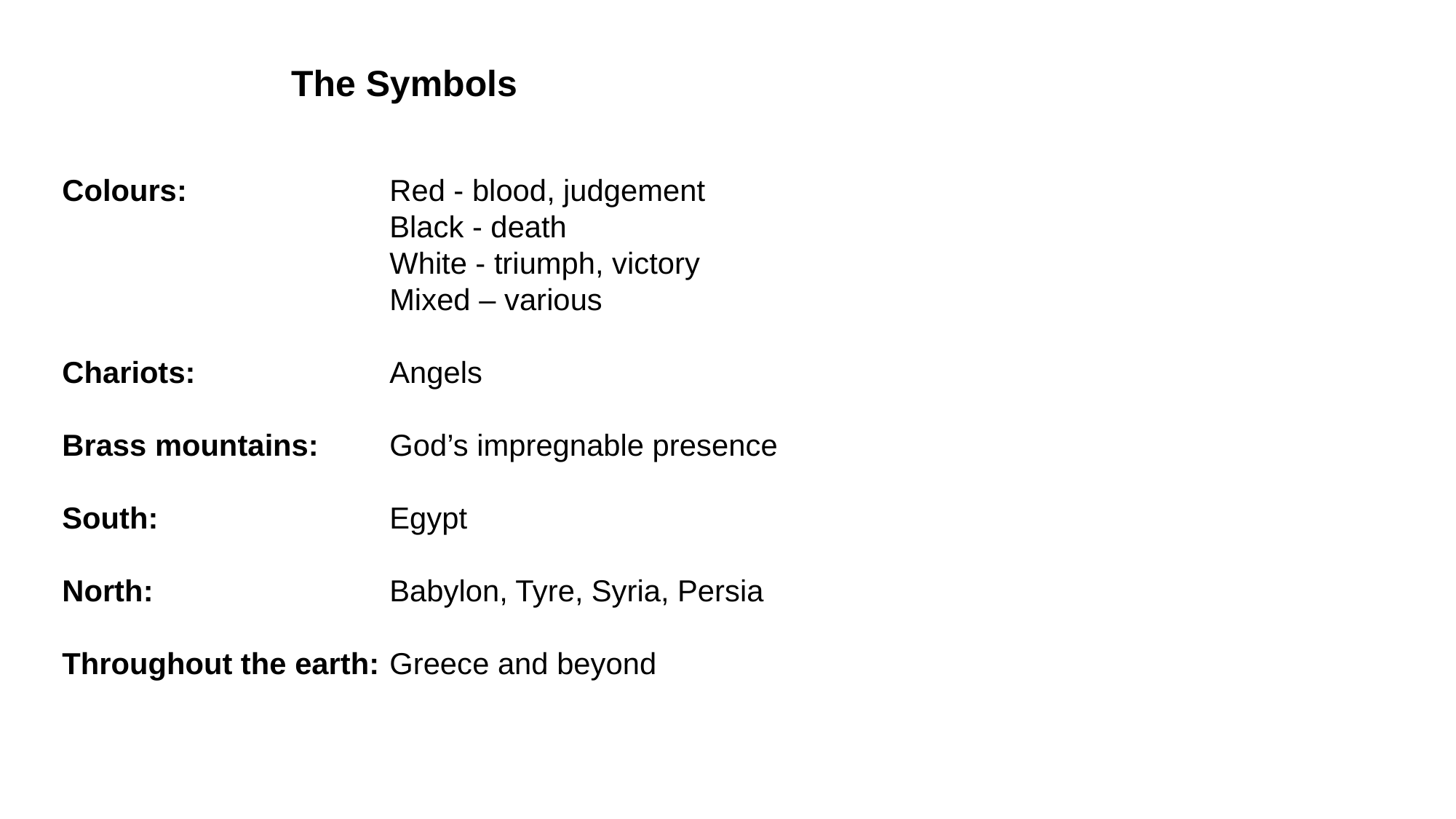

The Symbols
Colours:		Red - blood, judgement
			Black - death
			White - triumph, victory
			Mixed – various

Chariots:		Angels

Brass mountains: 	God’s impregnable presence

South:			Egypt

North:			Babylon, Tyre, Syria, Persia

Throughout the earth:	Greece and beyond